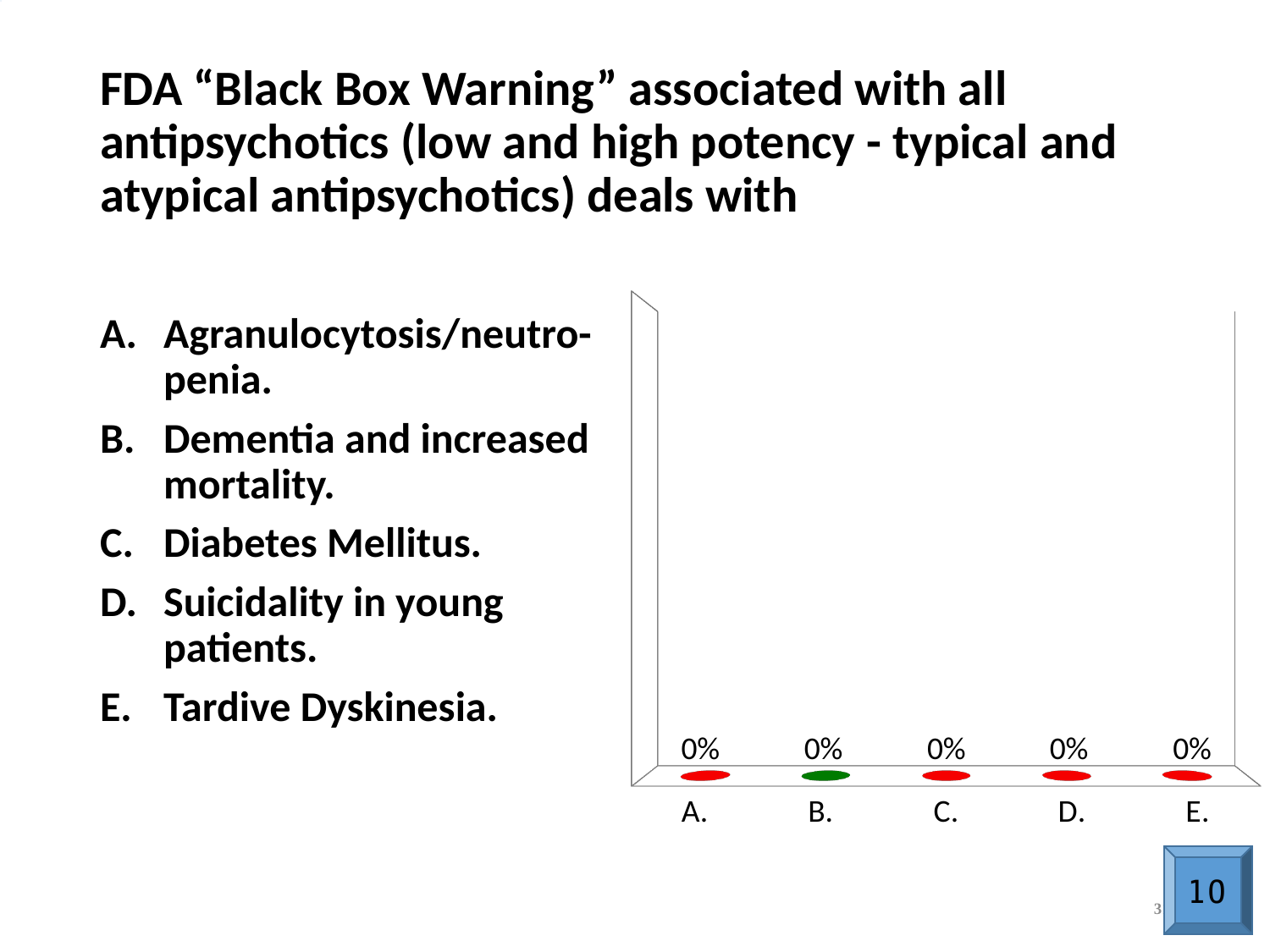

# FDA “Black Box Warning” associated with all antipsychotics (low and high potency - typical and atypical antipsychotics) deals with

[unsupported chart]

Agranulocytosis/neutro-penia.
Dementia and increased mortality.
Diabetes Mellitus.
Suicidality in young patients.
Tardive Dyskinesia.

10
31